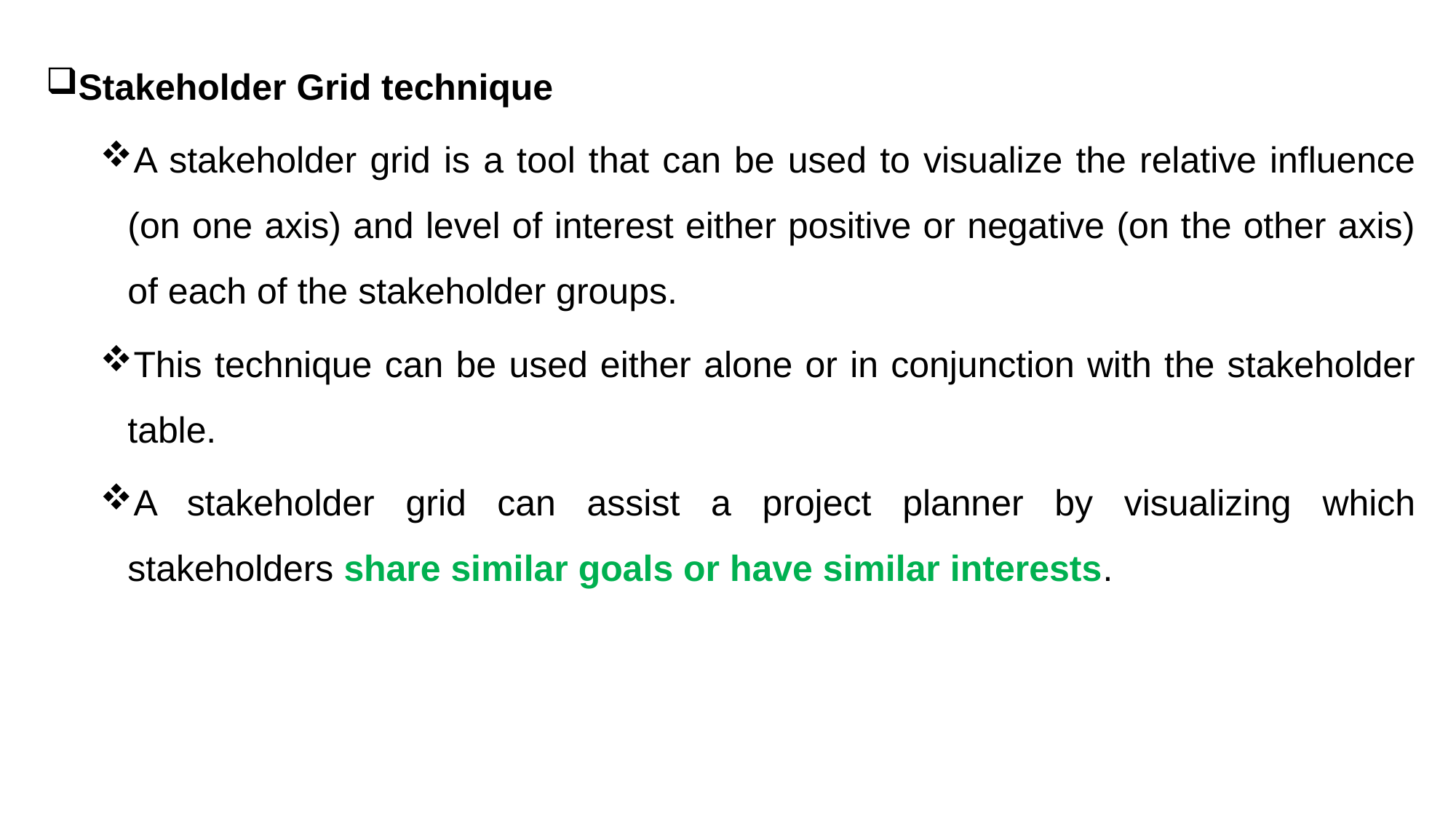

Stakeholder Grid technique
A stakeholder grid is a tool that can be used to visualize the relative influence (on one axis) and level of interest either positive or negative (on the other axis) of each of the stakeholder groups.
This technique can be used either alone or in conjunction with the stakeholder table.
A stakeholder grid can assist a project planner by visualizing which stakeholders share similar goals or have similar interests.